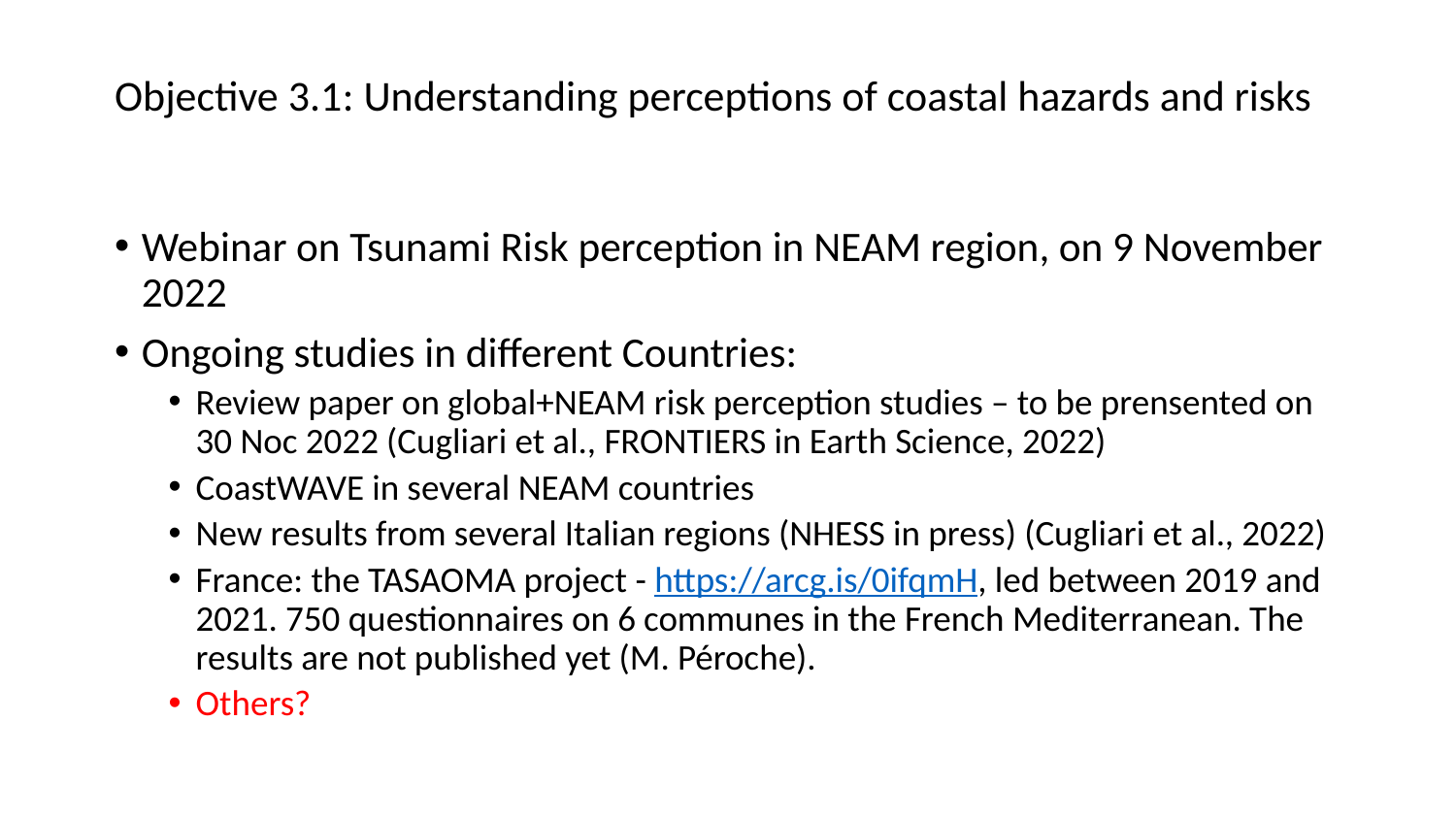

# Objective 3.1: Understanding perceptions of coastal hazards and risks
Webinar on Tsunami Risk perception in NEAM region, on 9 November 2022
Ongoing studies in different Countries:
Review paper on global+NEAM risk perception studies – to be prensented on 30 Noc 2022 (Cugliari et al., FRONTIERS in Earth Science, 2022)
CoastWAVE in several NEAM countries
New results from several Italian regions (NHESS in press) (Cugliari et al., 2022)
France: the TASAOMA project - https://arcg.is/0ifqmH, led between 2019 and 2021. 750 questionnaires on 6 communes in the French Mediterranean. The results are not published yet (M. Péroche).
Others?